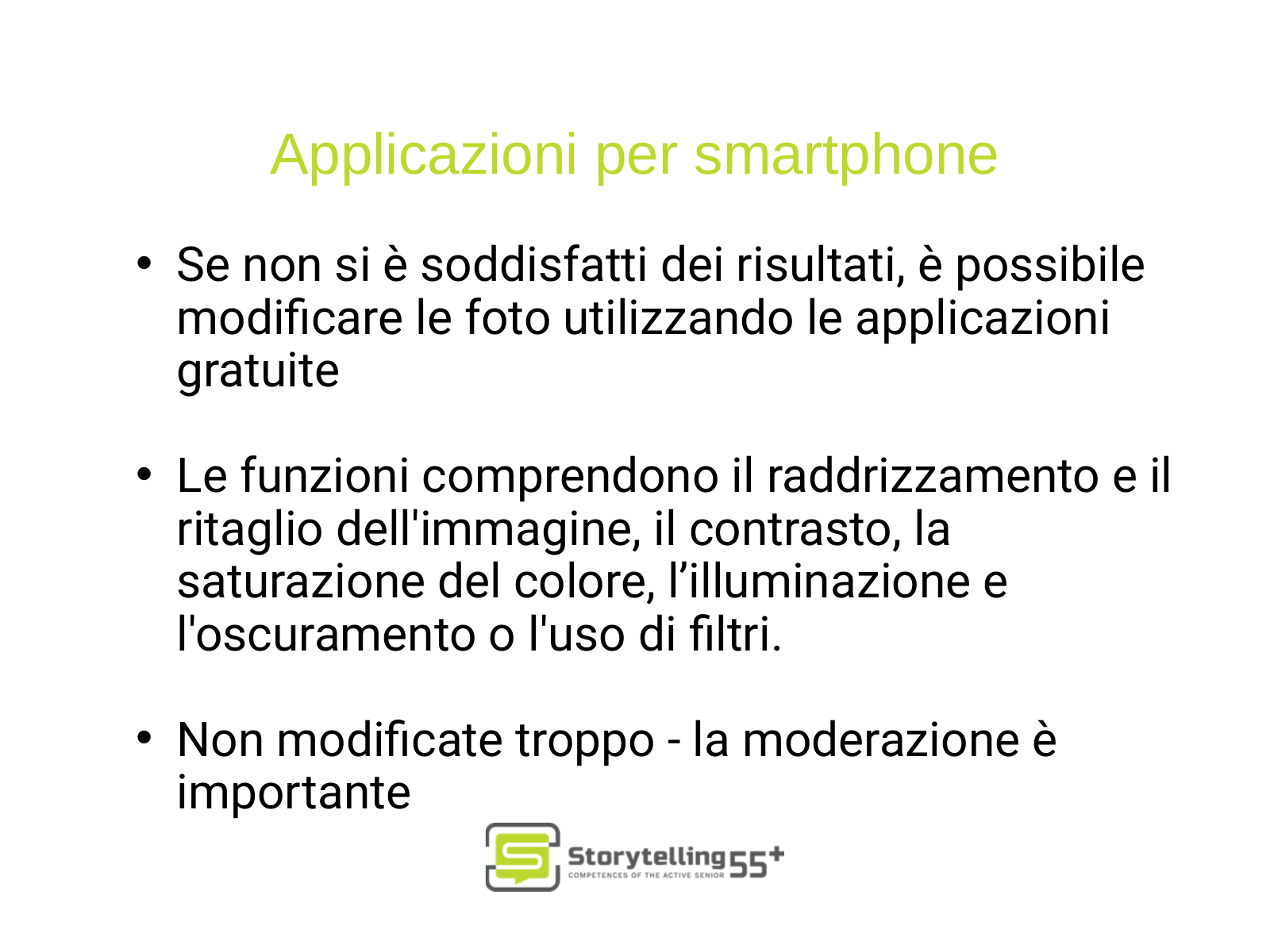

Applicazioni per smartphone

Se non si è soddisfatti dei risultati, è possibile modificare le foto utilizzando le applicazioni gratuite

Le funzioni comprendono il raddrizzamento e il ritaglio dell'immagine, il contrasto, la saturazione del colore, l’illuminazione e l'oscuramento o l'uso di filtri.

Non modificate troppo - la moderazione è importante